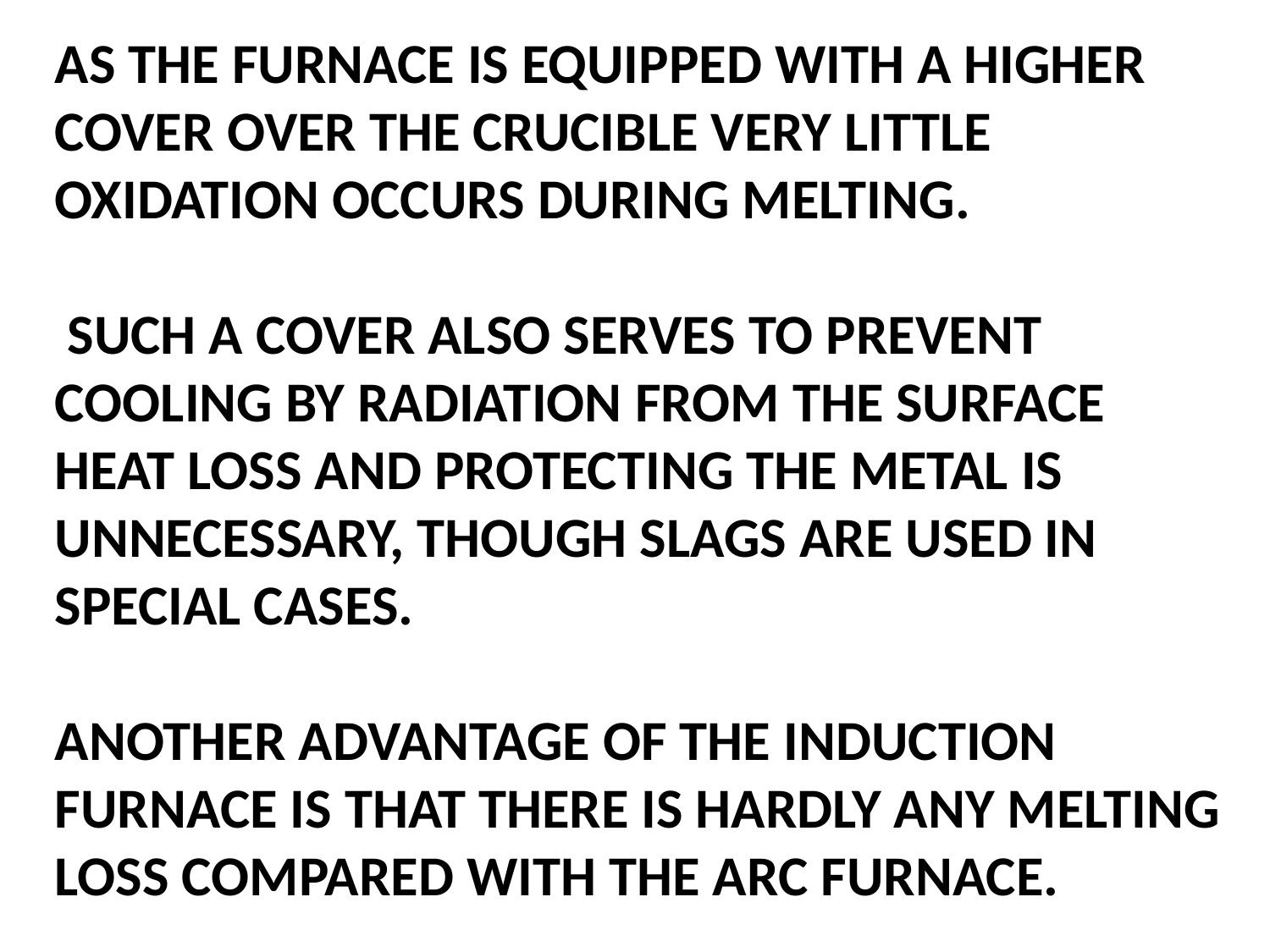

AS THE FURNACE IS EQUIPPED WITH A HIGHER COVER OVER THE CRUCIBLE VERY LITTLE OXIDATION OCCURS DURING MELTING.

 SUCH A COVER ALSO SERVES TO PREVENT COOLING BY RADIATION FROM THE SURFACE HEAT LOSS AND PROTECTING THE METAL IS UNNECESSARY, THOUGH SLAGS ARE USED IN SPECIAL CASES.

ANOTHER ADVANTAGE OF THE INDUCTION FURNACE IS THAT THERE IS HARDLY ANY MELTING LOSS COMPARED WITH THE ARC FURNACE.